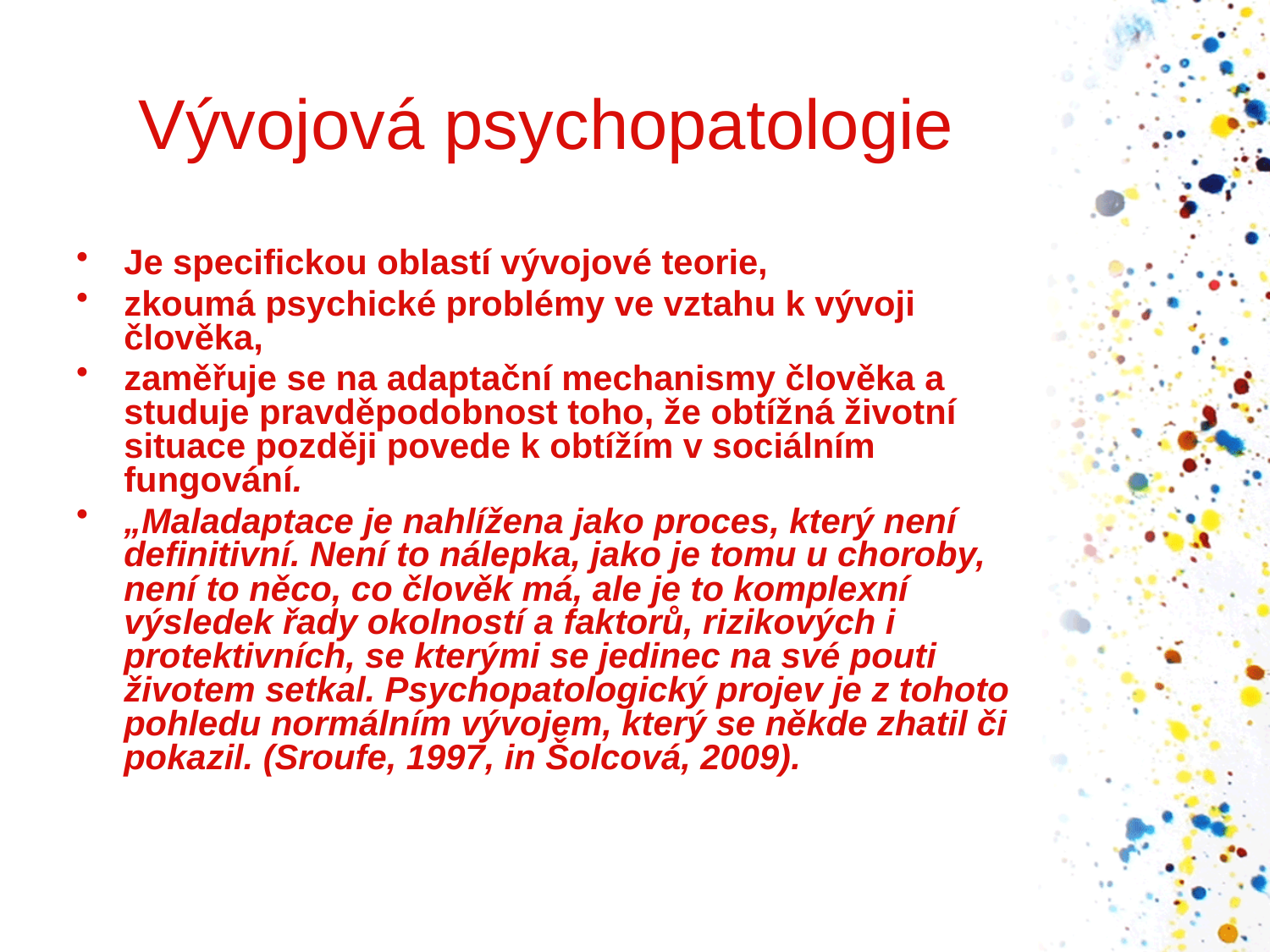

# Vývojová psychopatologie
Je specifickou oblastí vývojové teorie,
zkoumá psychické problémy ve vztahu k vývoji člověka,
zaměřuje se na adaptační mechanismy člověka a studuje pravděpodobnost toho, že obtížná životní situace později povede k obtížím v sociálním fungování.
„Maladaptace je nahlížena jako proces, který není definitivní. Není to nálepka, jako je tomu u choroby, není to něco, co člověk má, ale je to komplexní výsledek řady okolností a faktorů, rizikových i protektivních, se kterými se jedinec na své pouti životem setkal. Psychopatologický projev je z tohoto pohledu normálním vývojem, který se někde zhatil či pokazil. (Sroufe, 1997, in Šolcová, 2009).